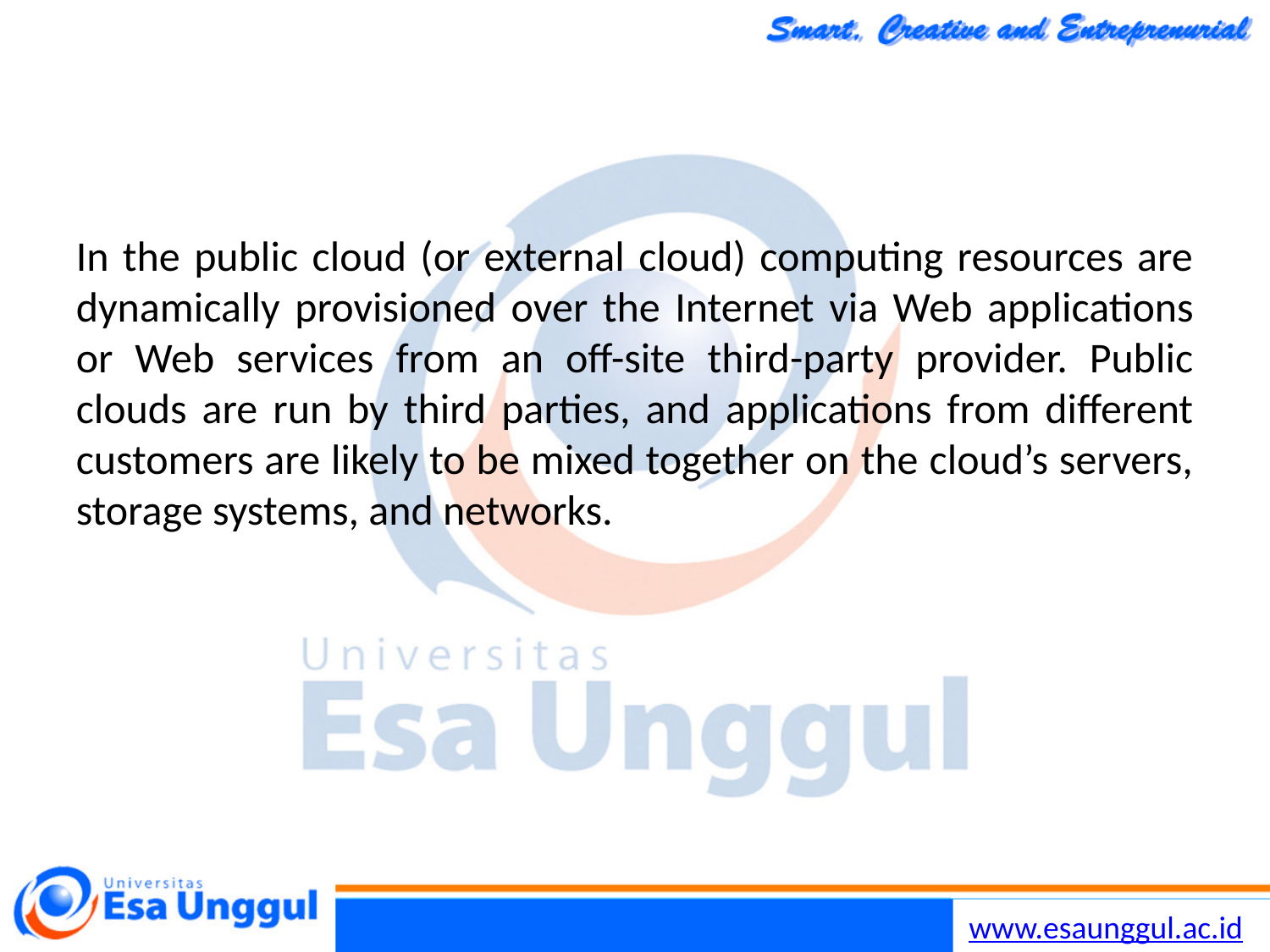

#
In the public cloud (or external cloud) computing resources are dynamically provisioned over the Internet via Web applications or Web services from an off-site third-party provider. Public clouds are run by third parties, and applications from different customers are likely to be mixed together on the cloud’s servers, storage systems, and networks.